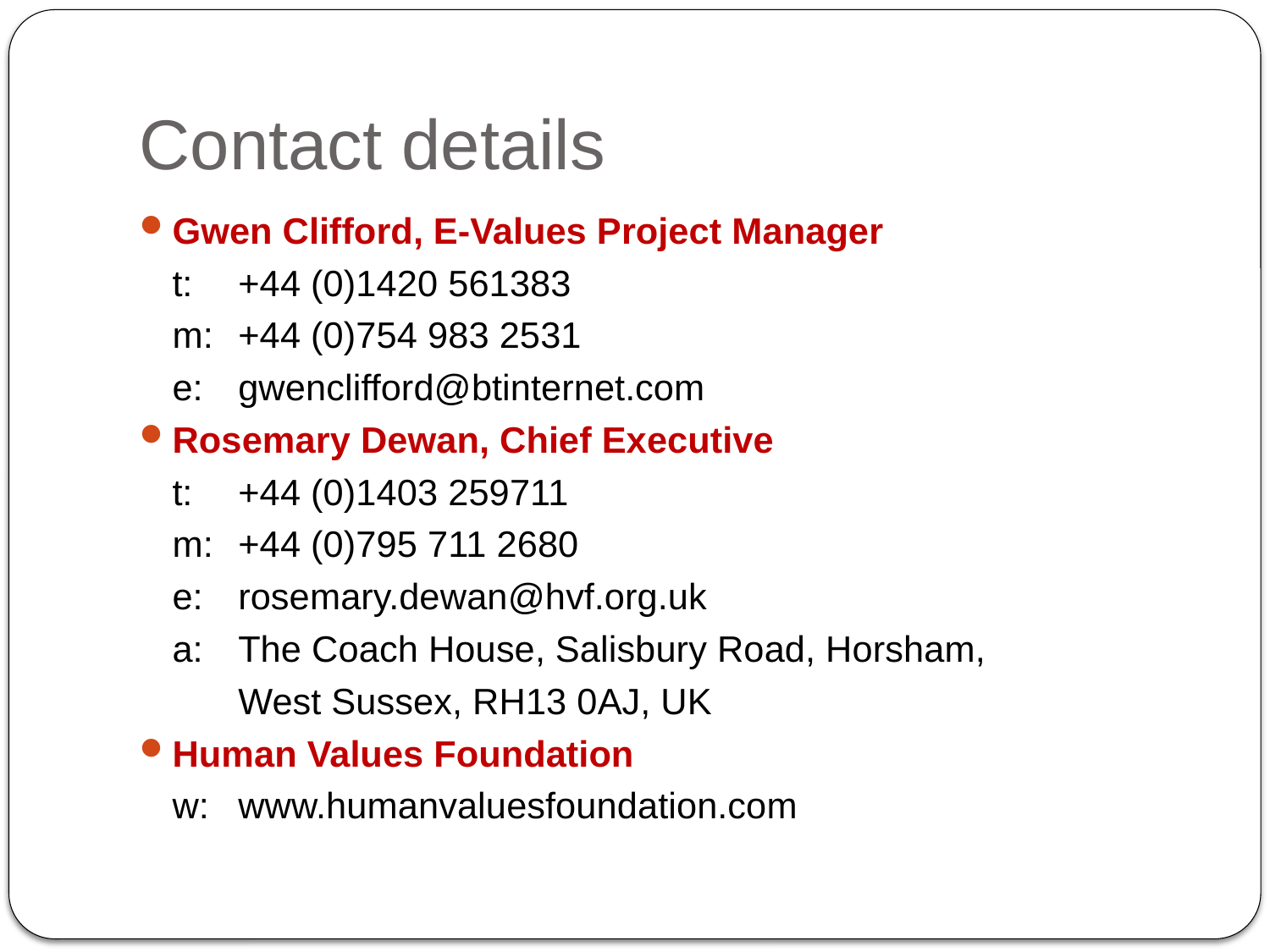

# Contact details
Gwen Clifford, E-Values Project Manager
t:	+44 (0)1420 561383
m:	+44 (0)754 983 2531
e:	gwenclifford@btinternet.com
Rosemary Dewan, Chief Executive
t:	+44 (0)1403 259711
m:	+44 (0)795 711 2680
e:	rosemary.dewan@hvf.org.uk
a:	The Coach House, Salisbury Road, Horsham,
West Sussex, RH13 0AJ, UK
Human Values Foundation
w:	www.humanvaluesfoundation.com